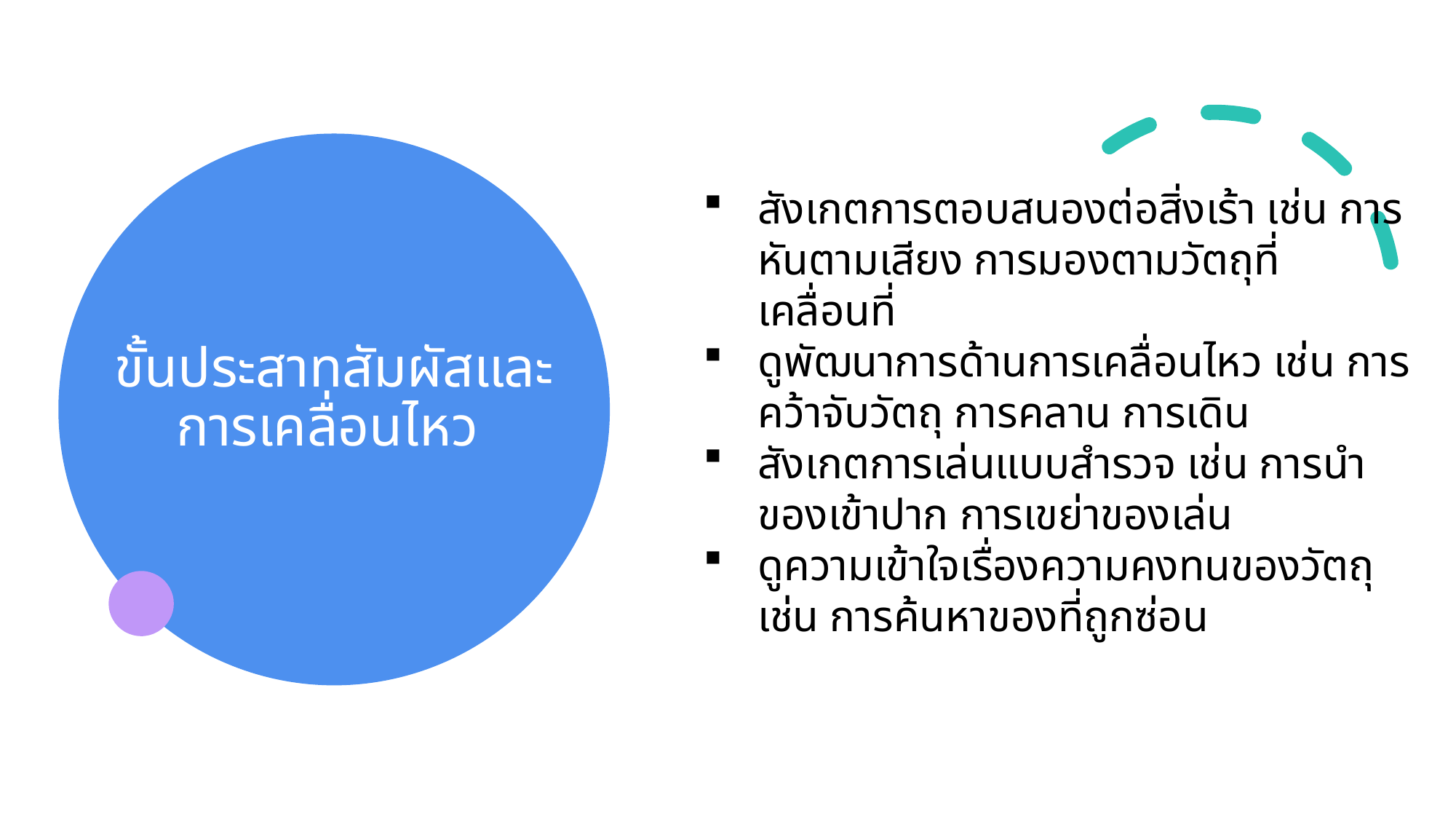

# ขั้นประสาทสัมผัสและการเคลื่อนไหว
สังเกตการตอบสนองต่อสิ่งเร้า เช่น การหันตามเสียง การมองตามวัตถุที่เคลื่อนที่
ดูพัฒนาการด้านการเคลื่อนไหว เช่น การคว้าจับวัตถุ การคลาน การเดิน
สังเกตการเล่นแบบสำรวจ เช่น การนำของเข้าปาก การเขย่าของเล่น
ดูความเข้าใจเรื่องความคงทนของวัตถุ เช่น การค้นหาของที่ถูกซ่อน